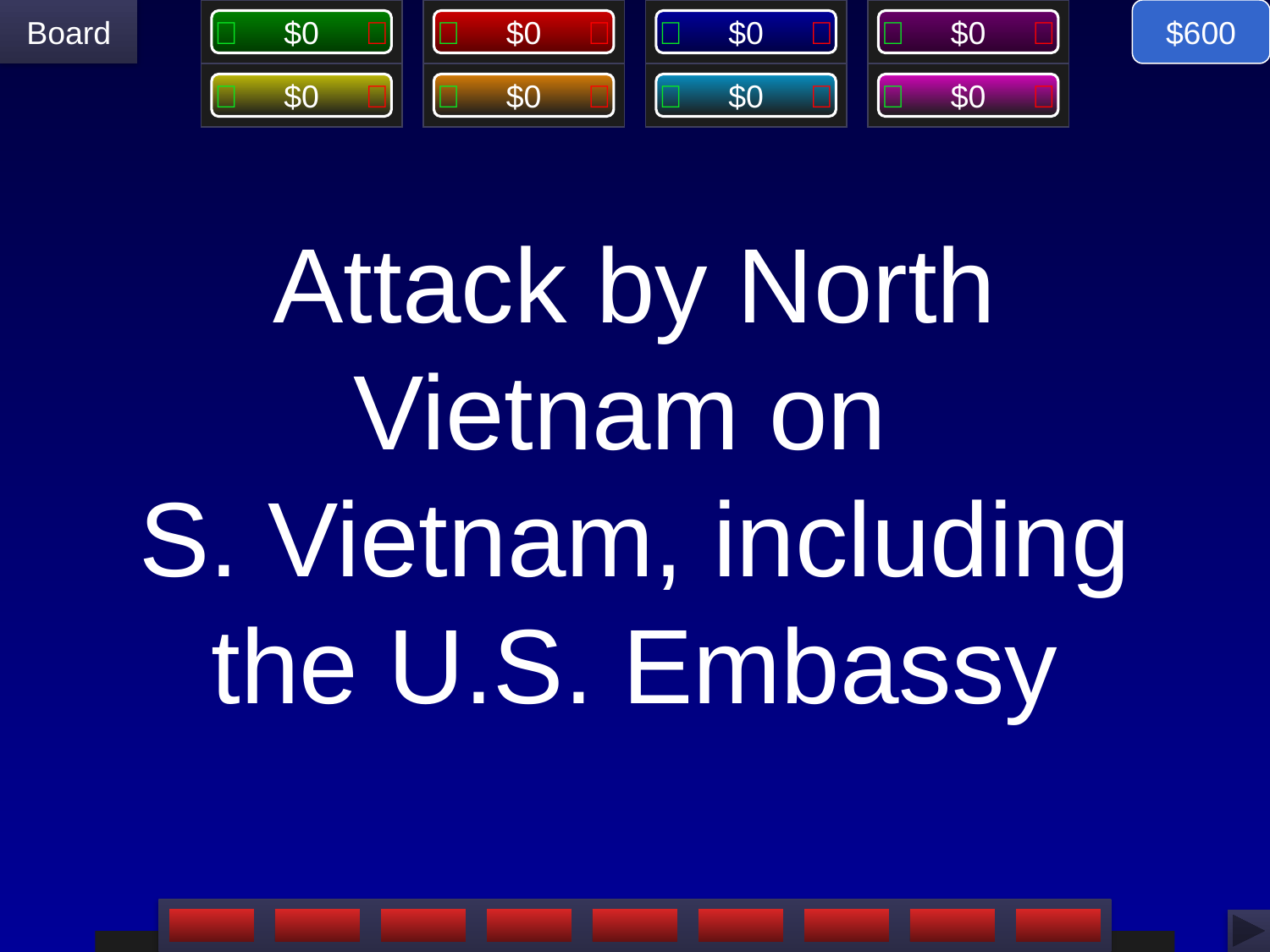

$600
# Attack by North Vietnam on S. Vietnam, including the U.S. Embassy